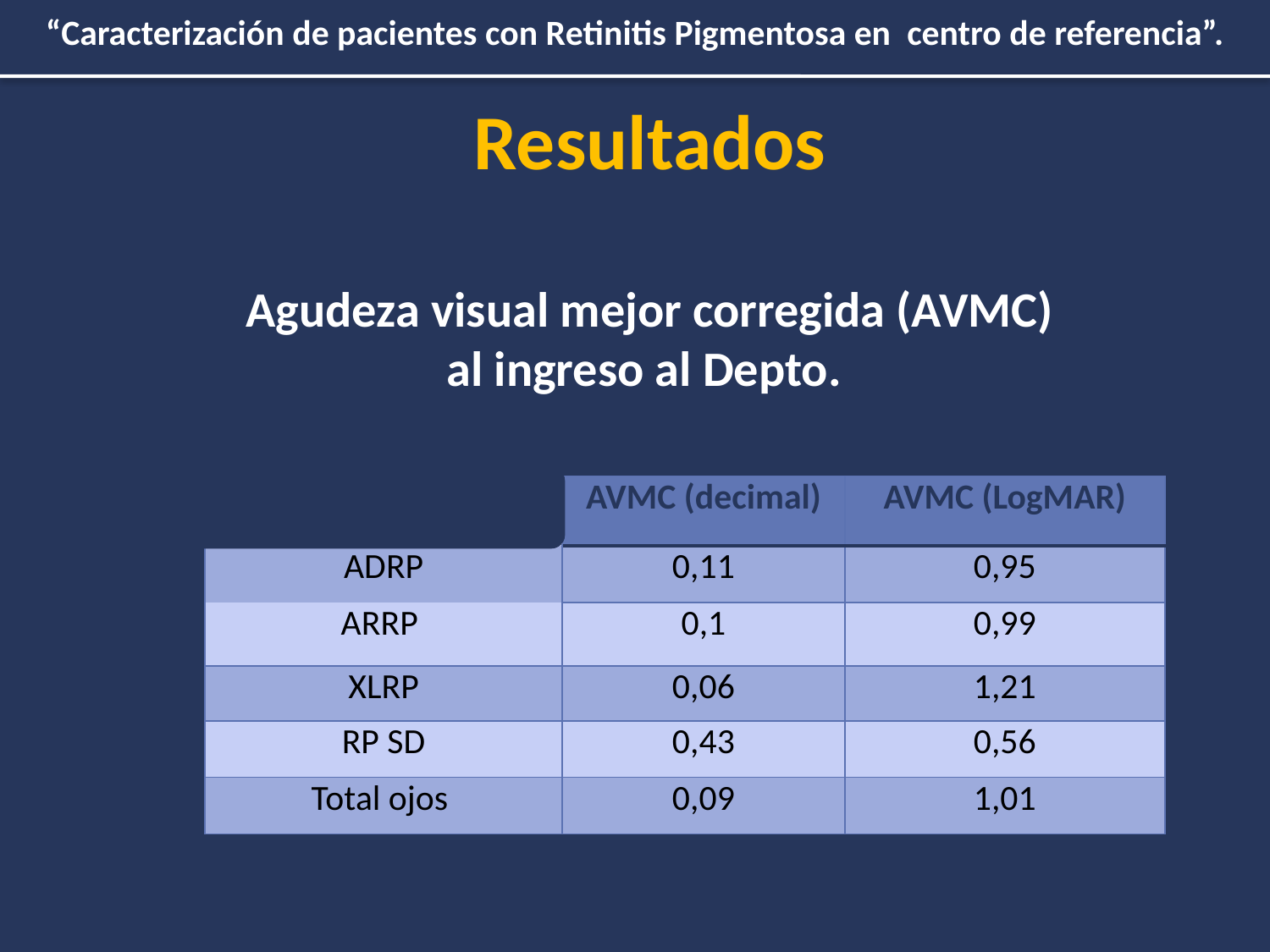

#
 “Caracterización de pacientes con Retinitis Pigmentosa en  centro de referencia”.

Resultados

Agudeza visual mejor corregida (AVMC)  al ingreso al Depto.

|  | AVMC (decimal) | AVMC (LogMAR) |
| --- | --- | --- |
| ADRP | 0,11 | 0,95 |
| ARRP | 0,1 | 0,99 |
| XLRP | 0,06 | 1,21 |
| RP SD | 0,43 | 0,56 |
| Total ojos | 0,09 | 1,01 |